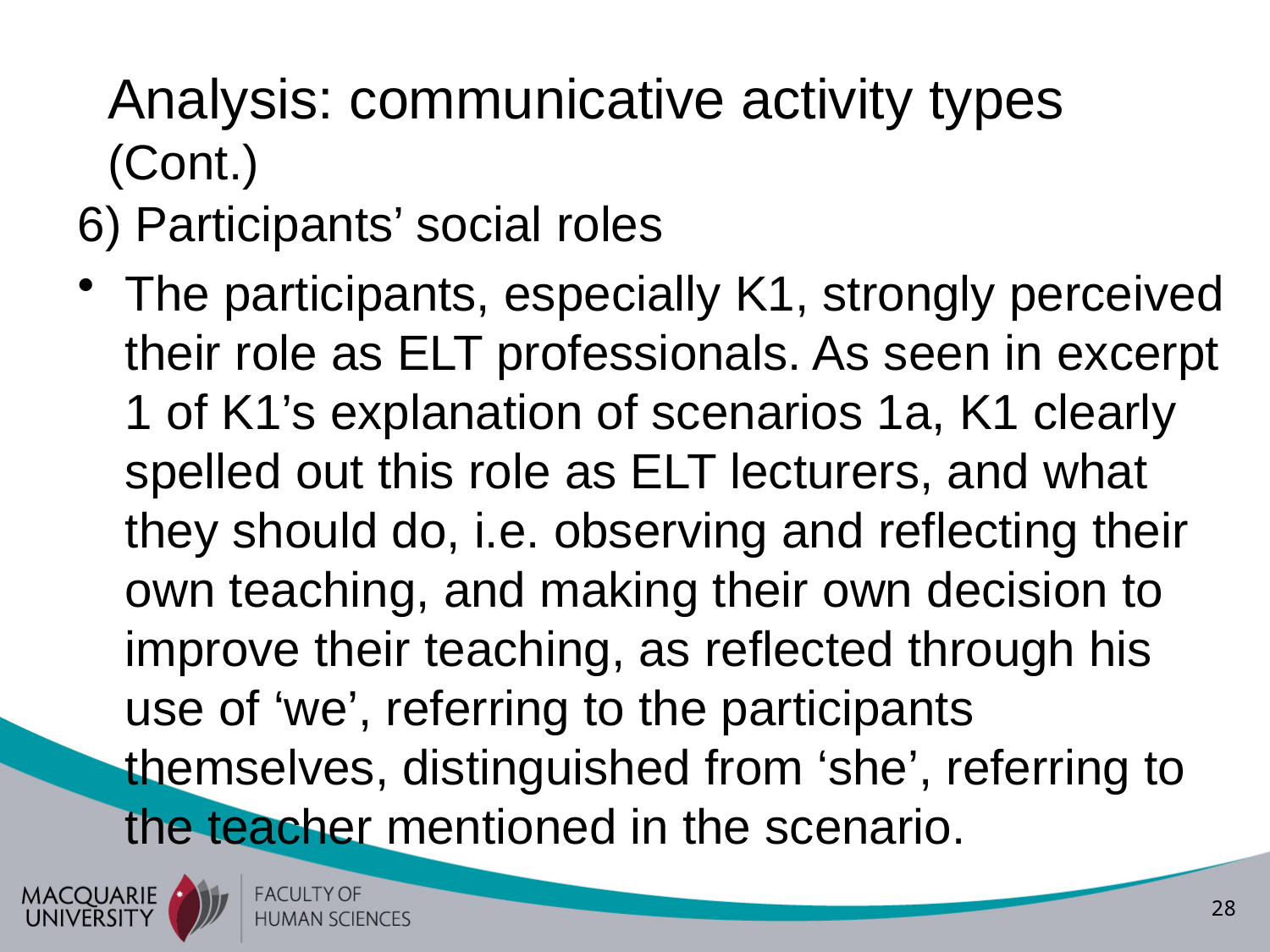

# Analysis: communicative activity types (Cont.)
6) Participants’ social roles
The participants, especially K1, strongly perceived their role as ELT professionals. As seen in excerpt 1 of K1’s explanation of scenarios 1a, K1 clearly spelled out this role as ELT lecturers, and what they should do, i.e. observing and reflecting their own teaching, and making their own decision to improve their teaching, as reflected through his use of ‘we’, referring to the participants themselves, distinguished from ‘she’, referring to the teacher mentioned in the scenario.